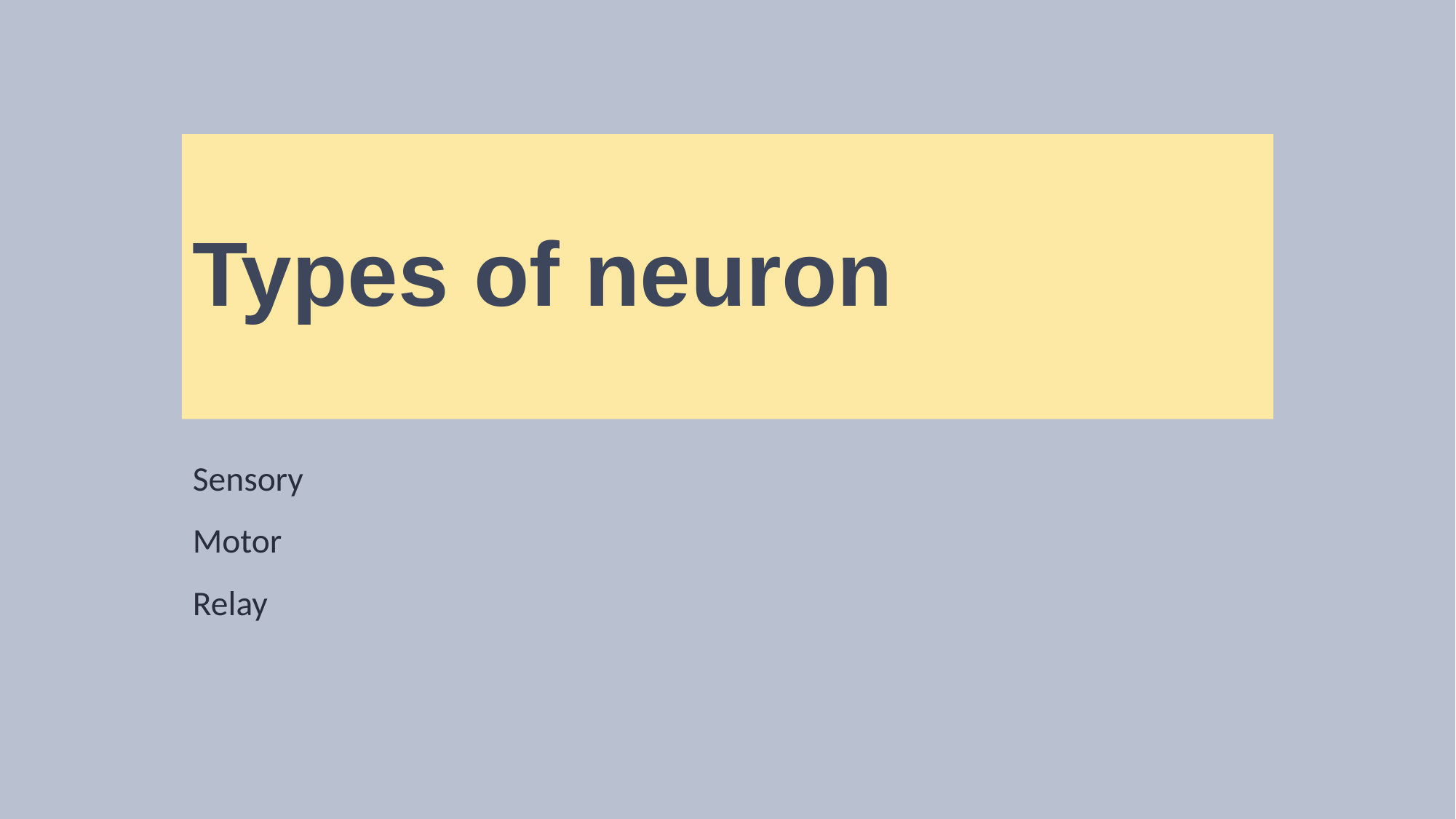

# Types of neuron
Sensory
Motor
Relay